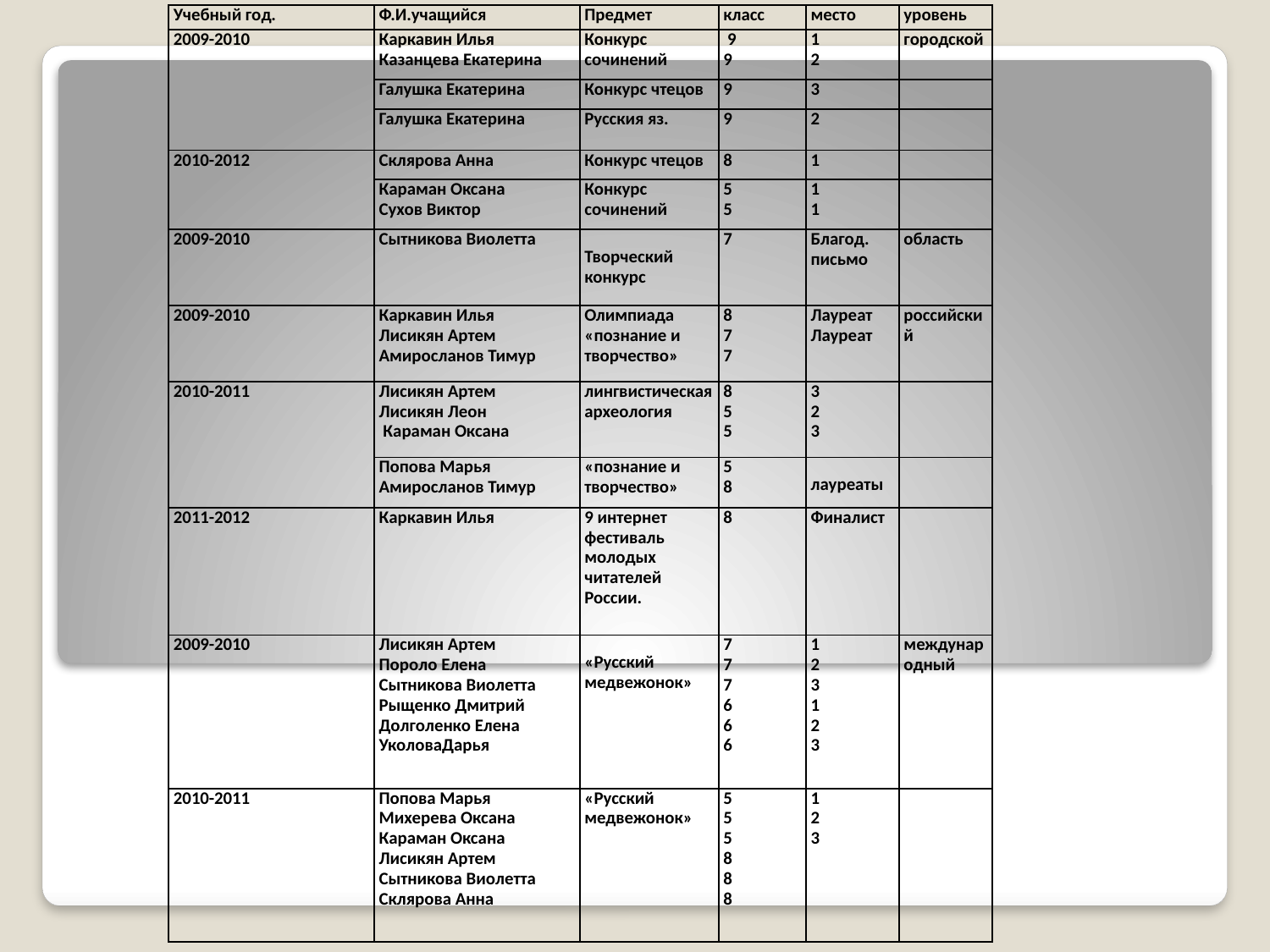

| Учебный год. | Ф.И.учащийся | Предмет | класс | место | уровень |
| --- | --- | --- | --- | --- | --- |
| 2009-2010 | Каркавин Илья Казанцева Екатерина | Конкурс сочинений | 9 9 | 1 2 | городской |
|  | Галушка Екатерина | Конкурс чтецов | 9 | 3 |  |
|  | Галушка Екатерина | Русския яз. | 9 | 2 |  |
| 2010-2012 | Склярова Анна | Конкурс чтецов | 8 | 1 |  |
|  | Караман Оксана Сухов Виктор | Конкурс сочинений | 5 5 | 1 1 |  |
| 2009-2010 | Сытникова Виолетта | Творческий конкурс | 7 | Благод. письмо | область |
| 2009-2010 | Каркавин Илья Лисикян Артем Амиросланов Тимур | Олимпиада «познание и творчество» | 8 7 7 | Лауреат Лауреат | российский |
| 2010-2011 | Лисикян Артем Лисикян Леон Караман Оксана | лингвистическая археология | 8 5 5 | 3 2 3 |  |
|  | Попова Марья Амиросланов Тимур | «познание и творчество» | 5 8 | лауреаты |  |
| 2011-2012 | Каркавин Илья | 9 интернет фестиваль молодых читателей России. | 8 | Финалист |  |
| 2009-2010 | Лисикян Артем Пороло Елена Сытникова Виолетта Рыщенко Дмитрий Долголенко Елена УколоваДарья | «Русский медвежонок» | 7 7 7 6 6 6 | 1 2 3 1 2 3 | международный |
| 2010-2011 | Попова Марья Михерева Оксана Караман Оксана Лисикян Артем Сытникова Виолетта Склярова Анна | «Русский медвежонок» | 5 5 5 8 8 8 | 1 2 3 |  |